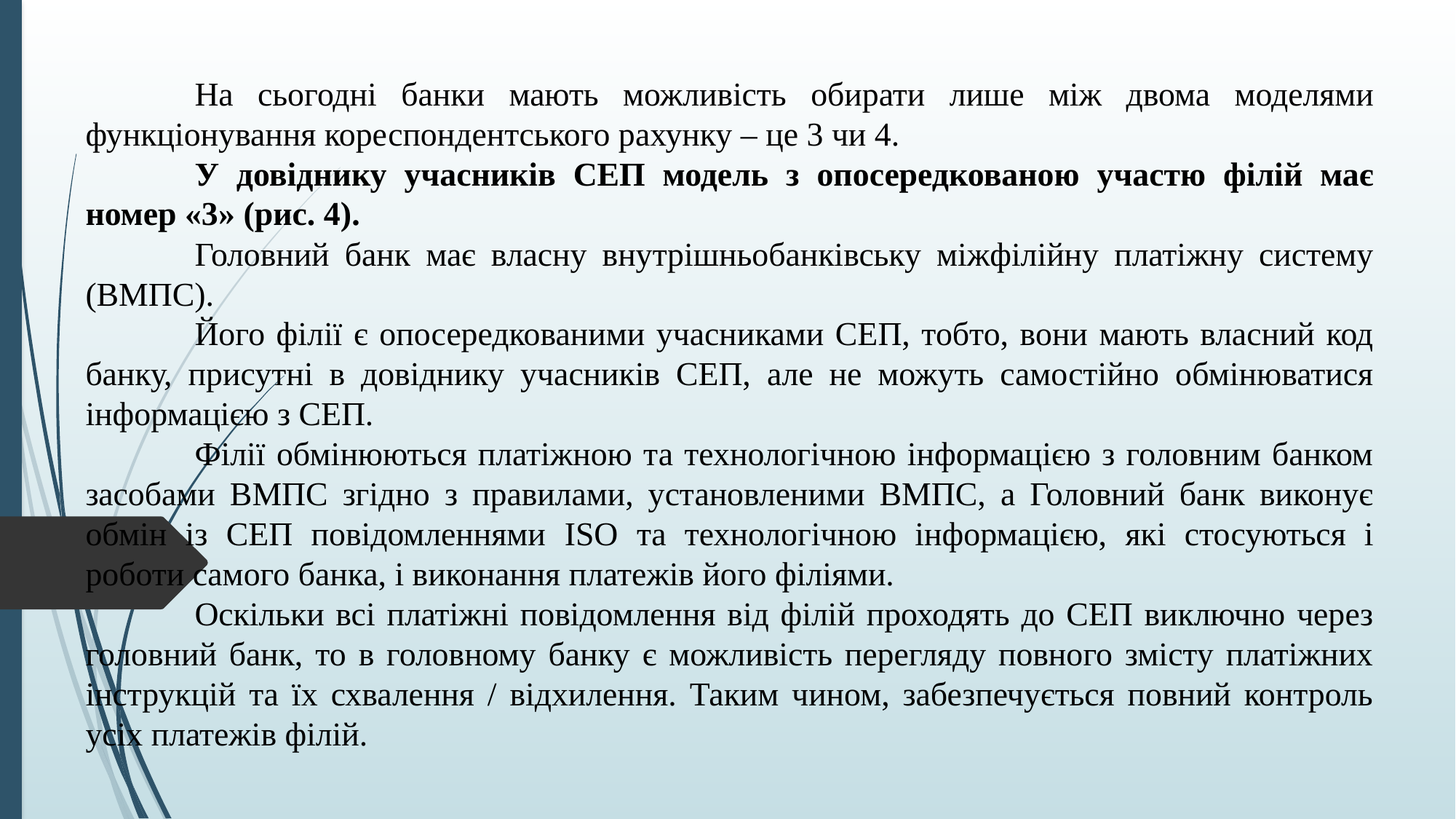

На сьогодні банки мають можливість обирати лише між двома моделями функціонування кореспондентського рахунку – це 3 чи 4.
	У довіднику учасників СЕП модель з опосередкованою участю філій має номер «3» (рис. 4).
	Головний банк має власну внутрішньобанківську міжфілійну платіжну систему (ВМПС).
	Його філії є опосередкованими учасниками СЕП, тобто, вони мають власний код банку, присутні в довіднику учасників СЕП, але не можуть самостійно обмінюватися інформацією з СЕП.
	Філії обмінюються платіжною та технологічною інформацією з головним банком засобами ВМПС згідно з правилами, установленими ВМПС, а Головний банк виконує обмін із СЕП повідомленнями ISO та технологічною інформацією, які стосуються і роботи самого банка, і виконання платежів його філіями.
	Оскільки всі платіжні повідомлення від філій проходять до СЕП виключно через головний банк, то в головному банку є можливість перегляду повного змісту платіжних інструкцій та їх схвалення / відхилення. Таким чином, забезпечується повний контроль усіх платежів філій.